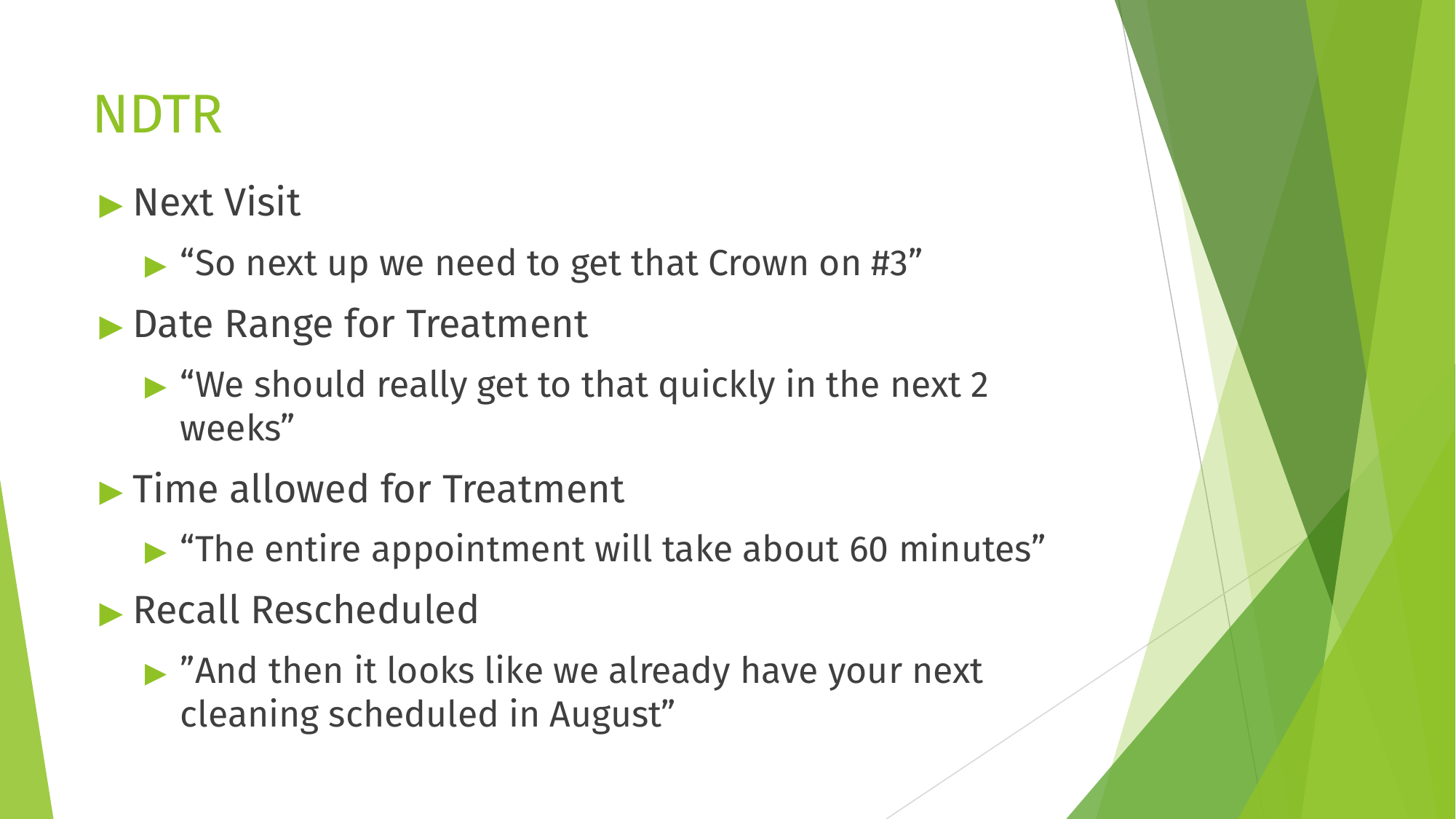

# NDTR
Next Visit
“So next up we need to get that Crown on #3”
Date Range for Treatment
“We should really get to that quickly in the next 2 weeks”
Time allowed for Treatment
“The entire appointment will take about 60 minutes”
Recall Rescheduled
”And then it looks like we already have your next cleaning scheduled in August”